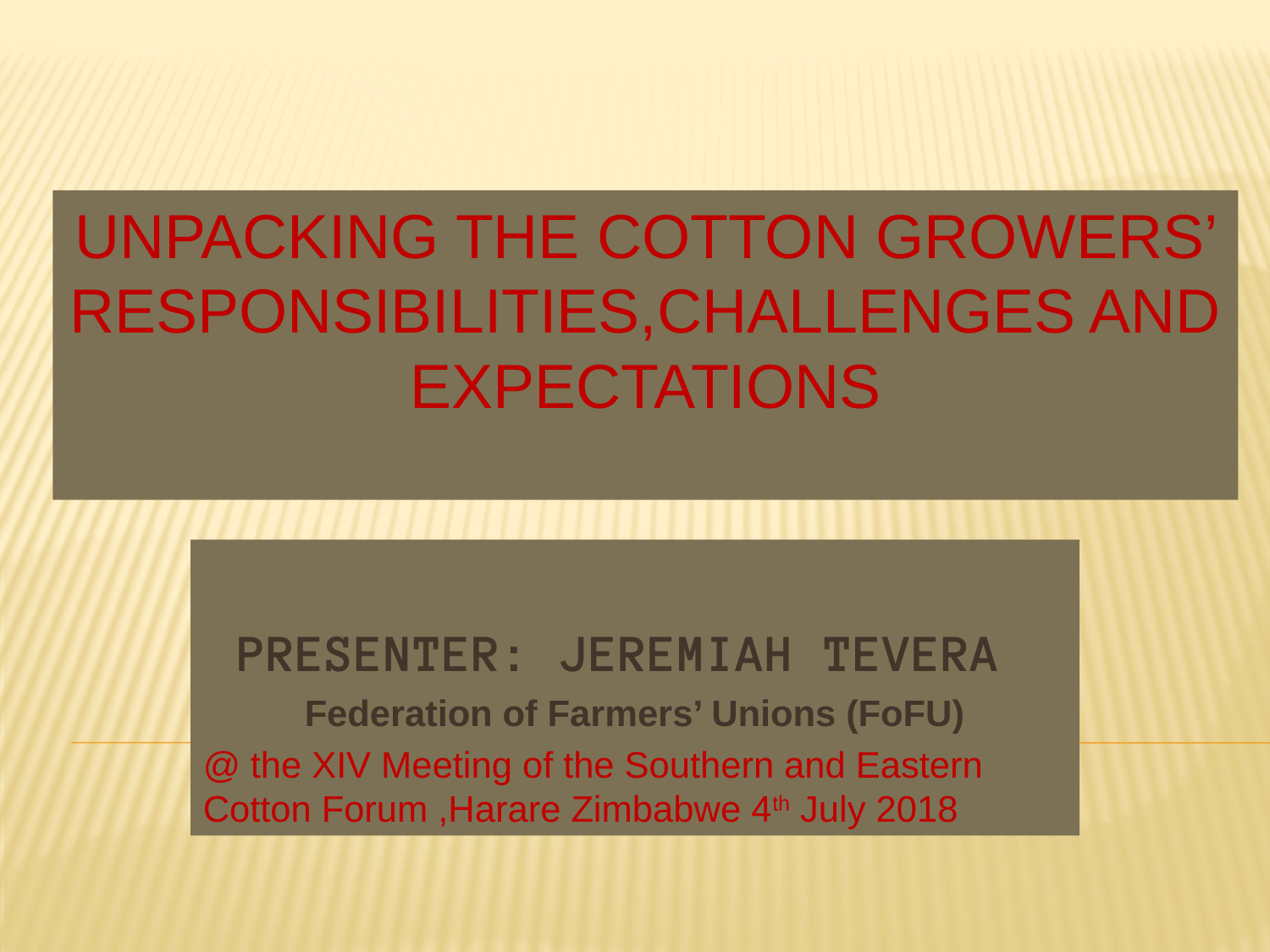

# UNPACKING THE COTTON GROWERS’ RESPONSIBILITIES,CHALLENGES AND EXPECTATIONS
PRESENTER: JEREMIAH TEVERA
Federation of Farmers’ Unions (FoFU)
@ the XIV Meeting of the Southern and Eastern Cotton Forum ,Harare Zimbabwe 4th July 2018